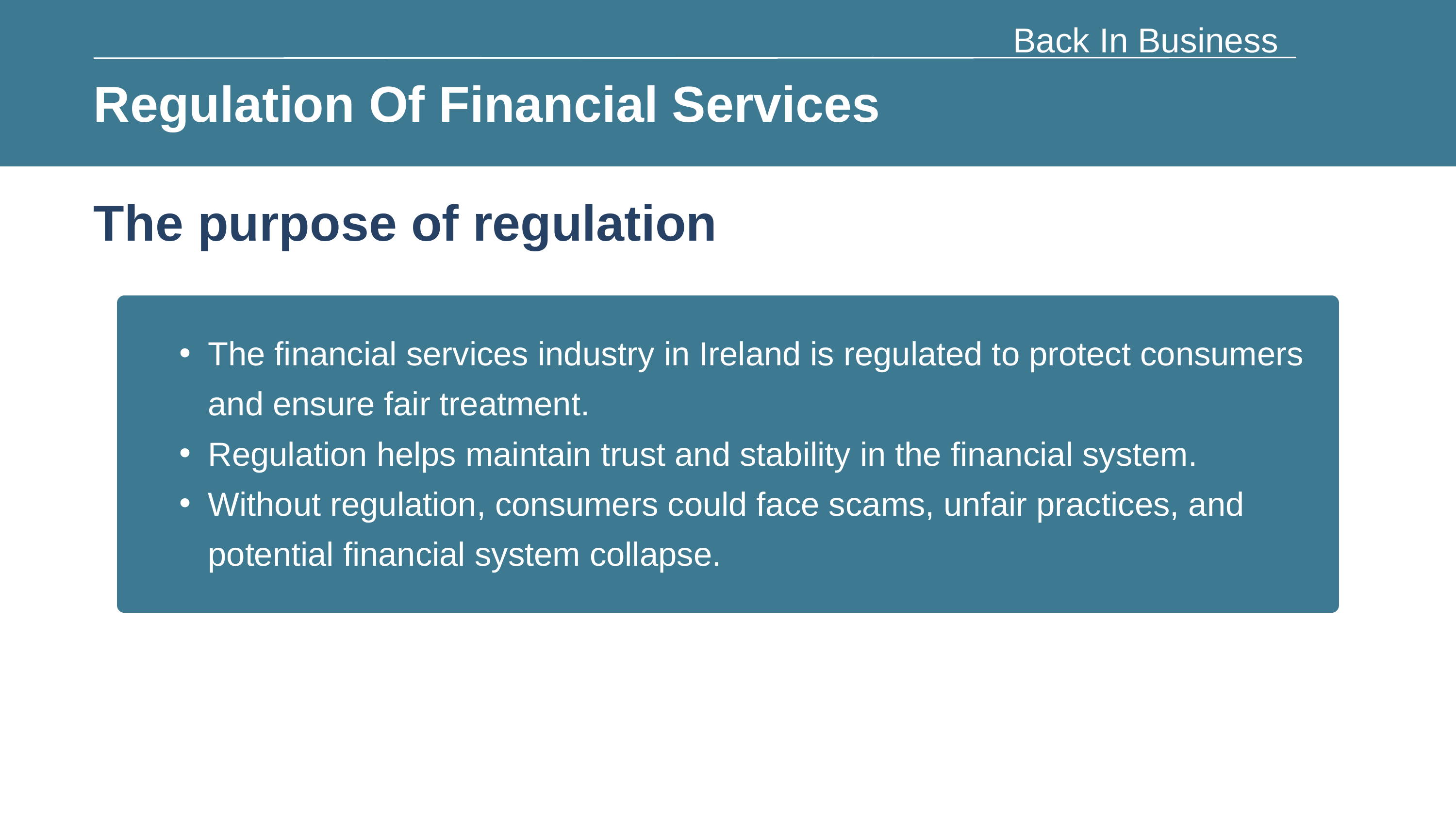

Back In Business

Regulation Of Financial Services
The purpose of regulation

The financial services industry in Ireland is regulated to protect consumers and ensure fair treatment.
Regulation helps maintain trust and stability in the financial system.
Without regulation, consumers could face scams, unfair practices, and potential financial system collapse.